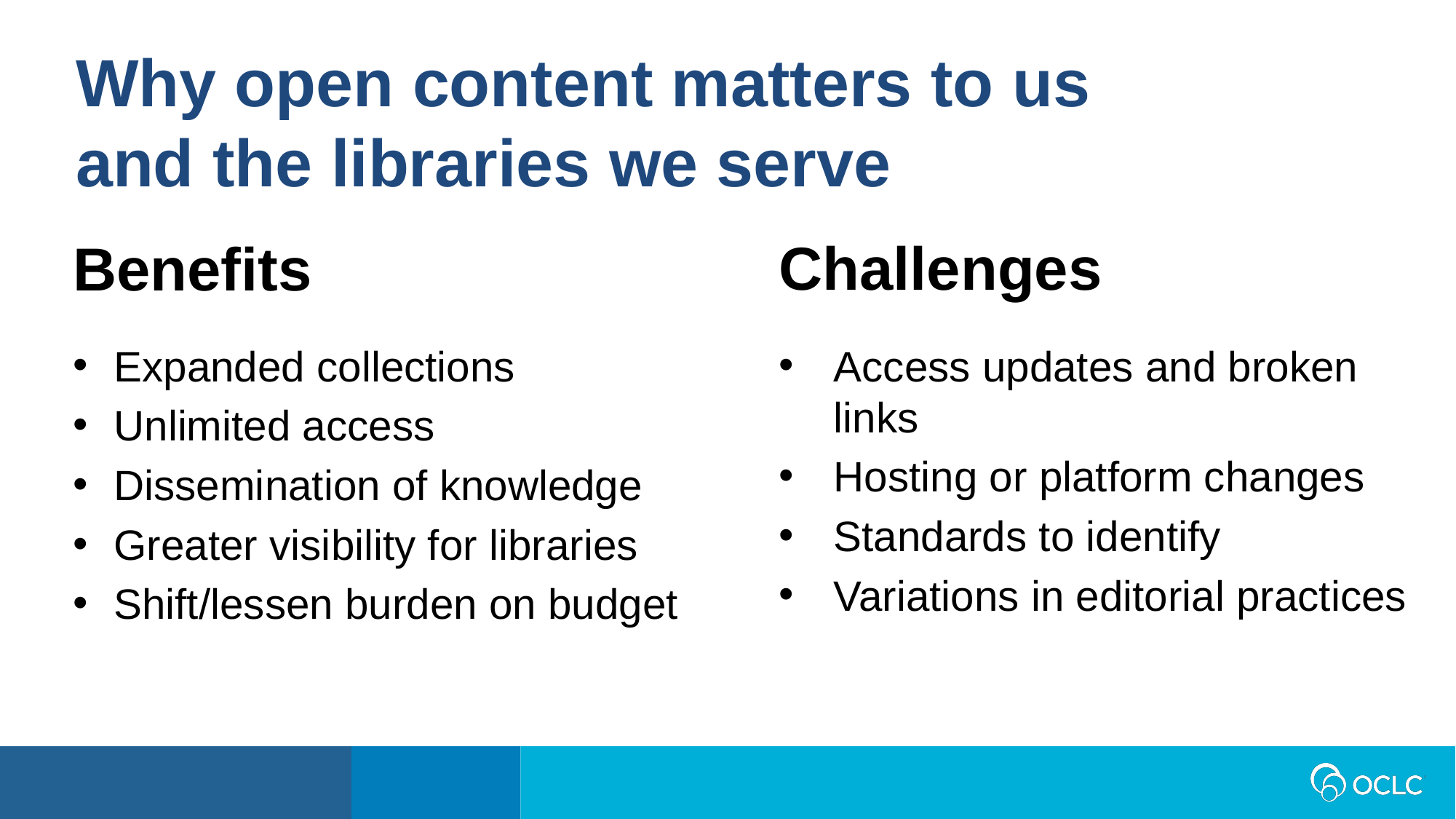

Why open content matters to us
and the libraries we serve
Challenges

Benefits
Expanded collections
Unlimited access
Dissemination of knowledge
Greater visibility for libraries
Shift/lessen burden on budget

Access updates and broken links
Hosting or platform changes
Standards to identify
Variations in editorial practices